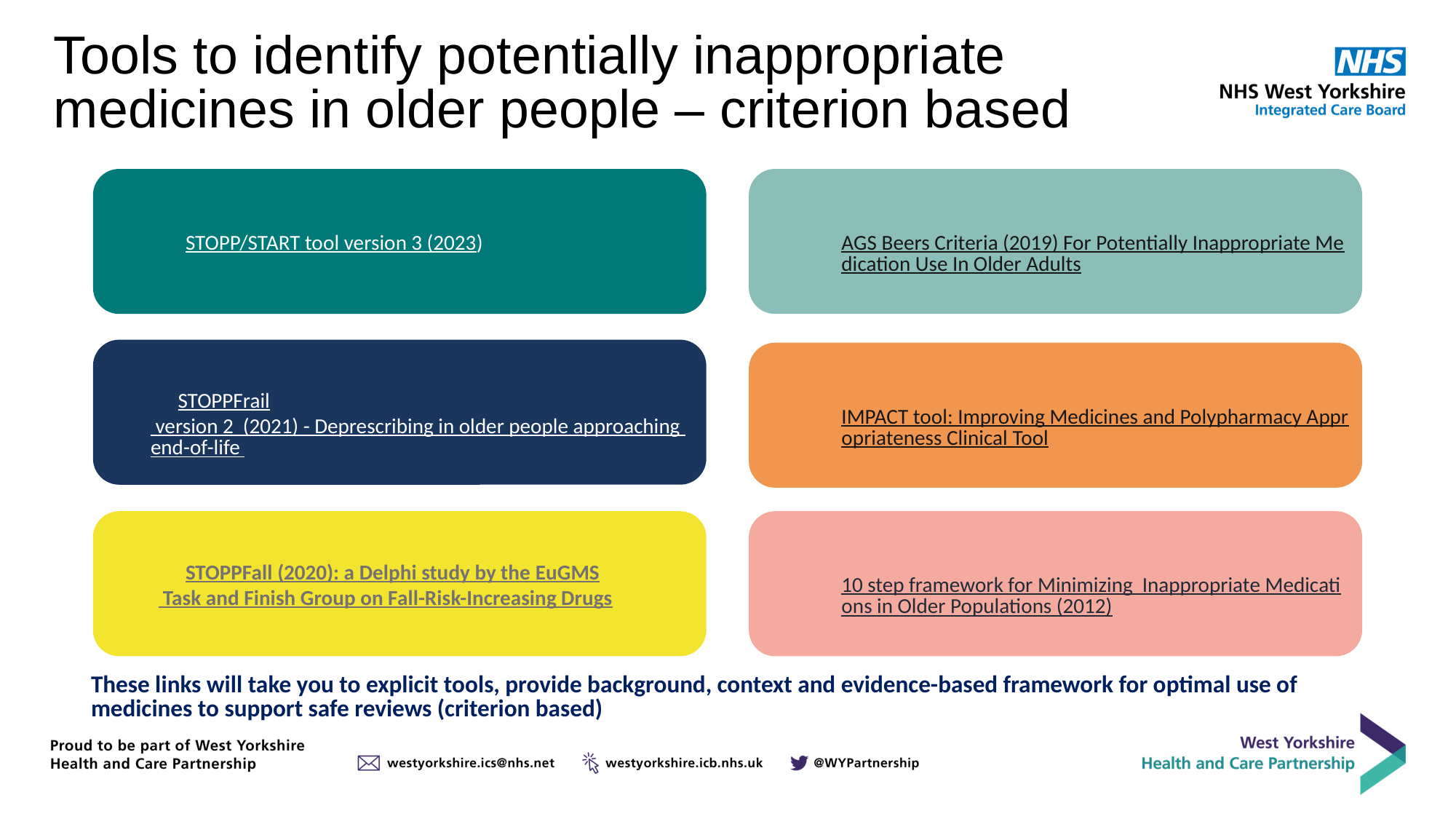

# Tools to identify potentially inappropriate medicines in older people – criterion based

AGS Beers Criteria (2019) For Potentially Inappropriate Medication Use In Older Adults

STOPP/START tool version 3 (2023)

STOPPFrail version 2  (2021) - Deprescribing in older people approaching end-of-life

IMPACT tool: Improving Medicines and Polypharmacy Appropriateness Clinical Tool

STOPPFall (2020): a Delphi study by the EuGMS Task and Finish Group on Fall-Risk-Increasing Drugs

10 step framework for Minimizing  Inappropriate Medications in Older Populations (2012)
These links will take you to explicit tools, provide background, context and evidence-based framework for optimal use of medicines to support safe reviews (criterion based)